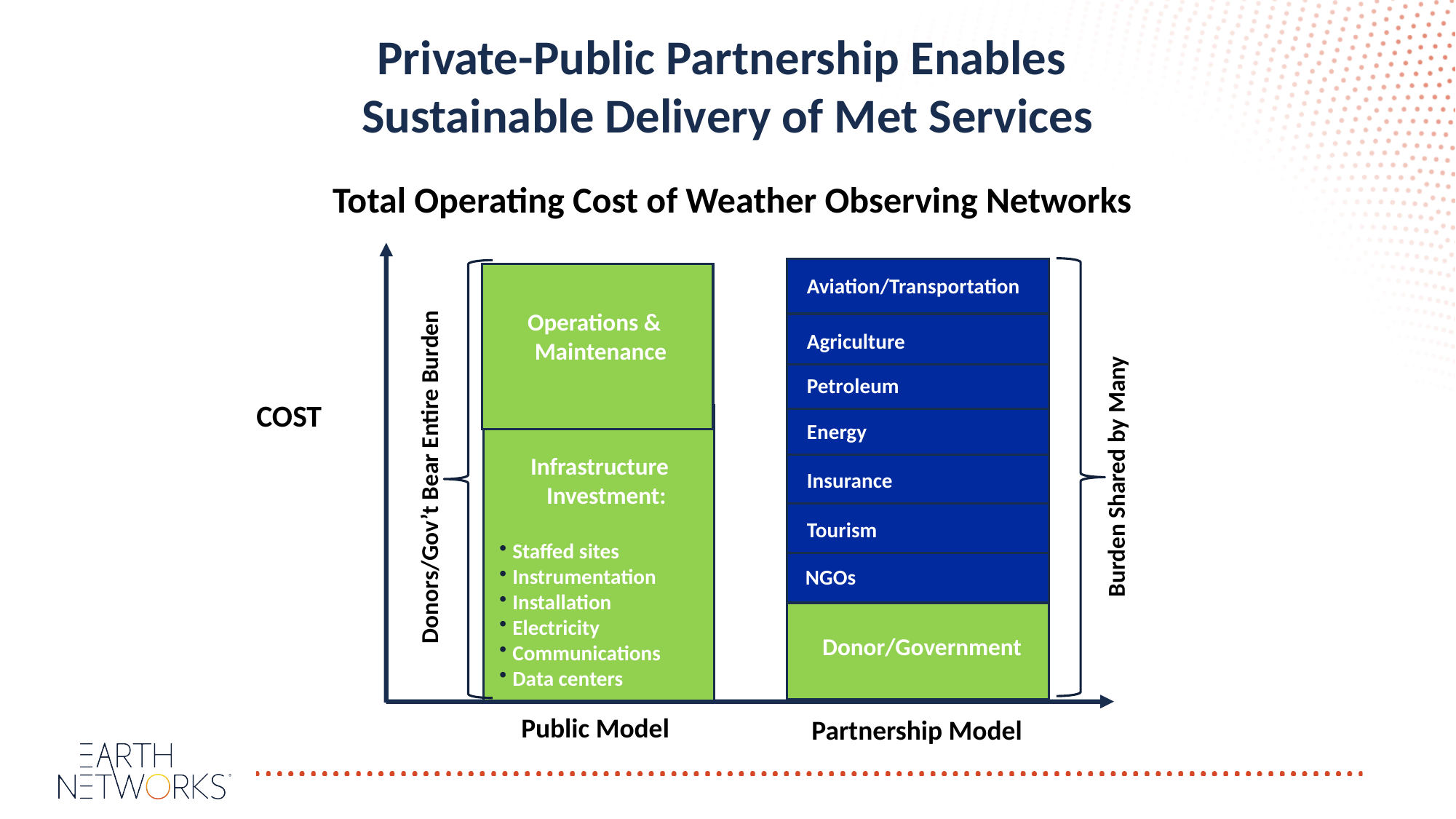

Private-Public Partnership Enables
Sustainable Delivery of Met Services
Total Operating Cost of Weather Observing Networks

Aviation/Transportation

Operations & Maintenance

Agriculture

Petroleum
COST

Infrastructure Investment:

Staffed sites
Instrumentation
Installation
Electricity
Communications
Data centers

Energy

Insurance
Burden Shared by Many
Donors/Gov’t Bear Entire Burden

Tourism

NGOs

Donor/Government

Public Model
Partnership Model
9